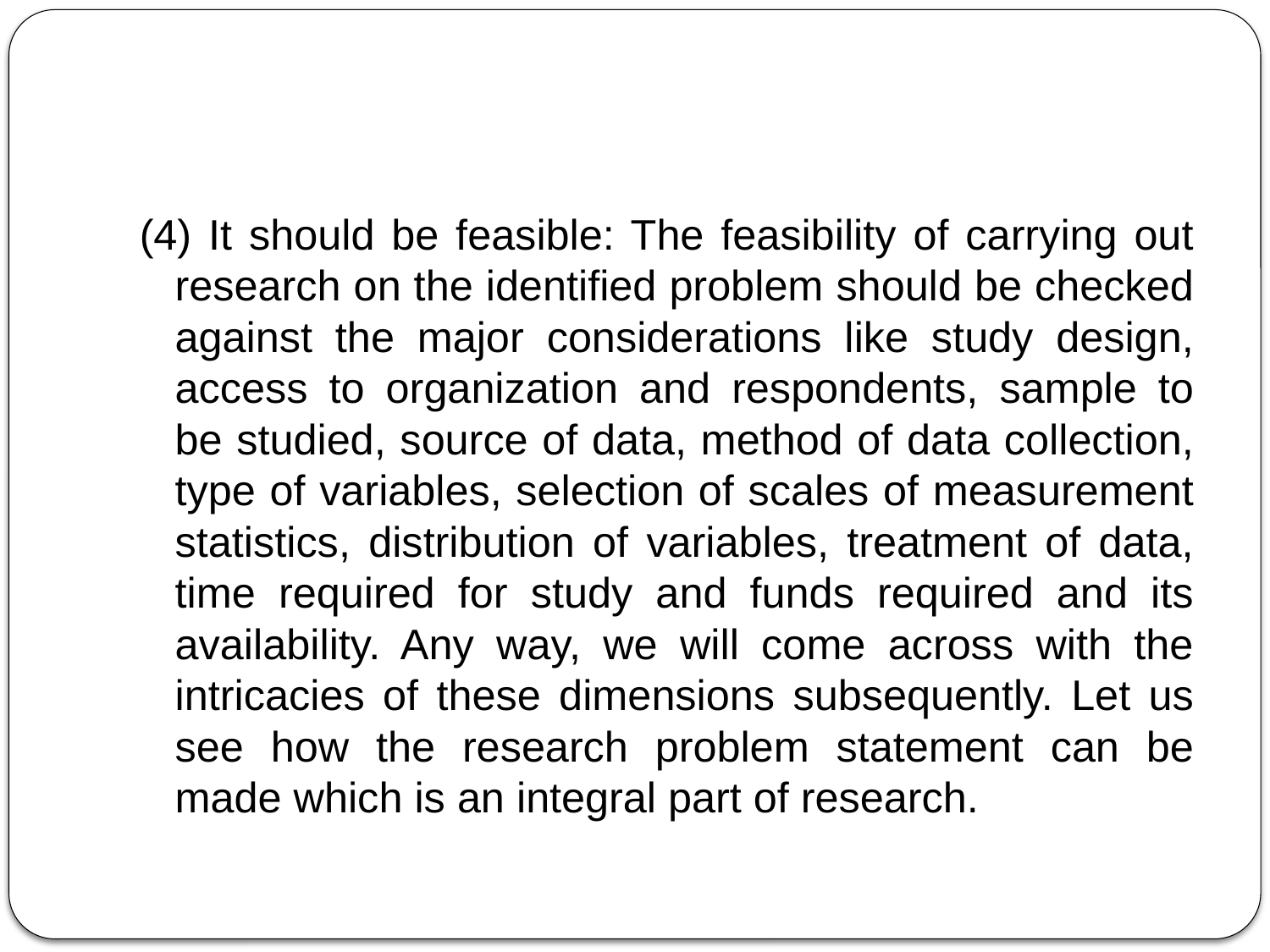

#
(4) It should be feasible: The feasibility of carrying out research on the identified problem should be checked against the major considerations like study design, access to organization and respondents, sample to be studied, source of data, method of data collection, type of variables, selection of scales of measurement statistics, distribution of variables, treatment of data, time required for study and funds required and its availability. Any way, we will come across with the intricacies of these dimensions subsequently. Let us see how the research problem statement can be made which is an integral part of research.